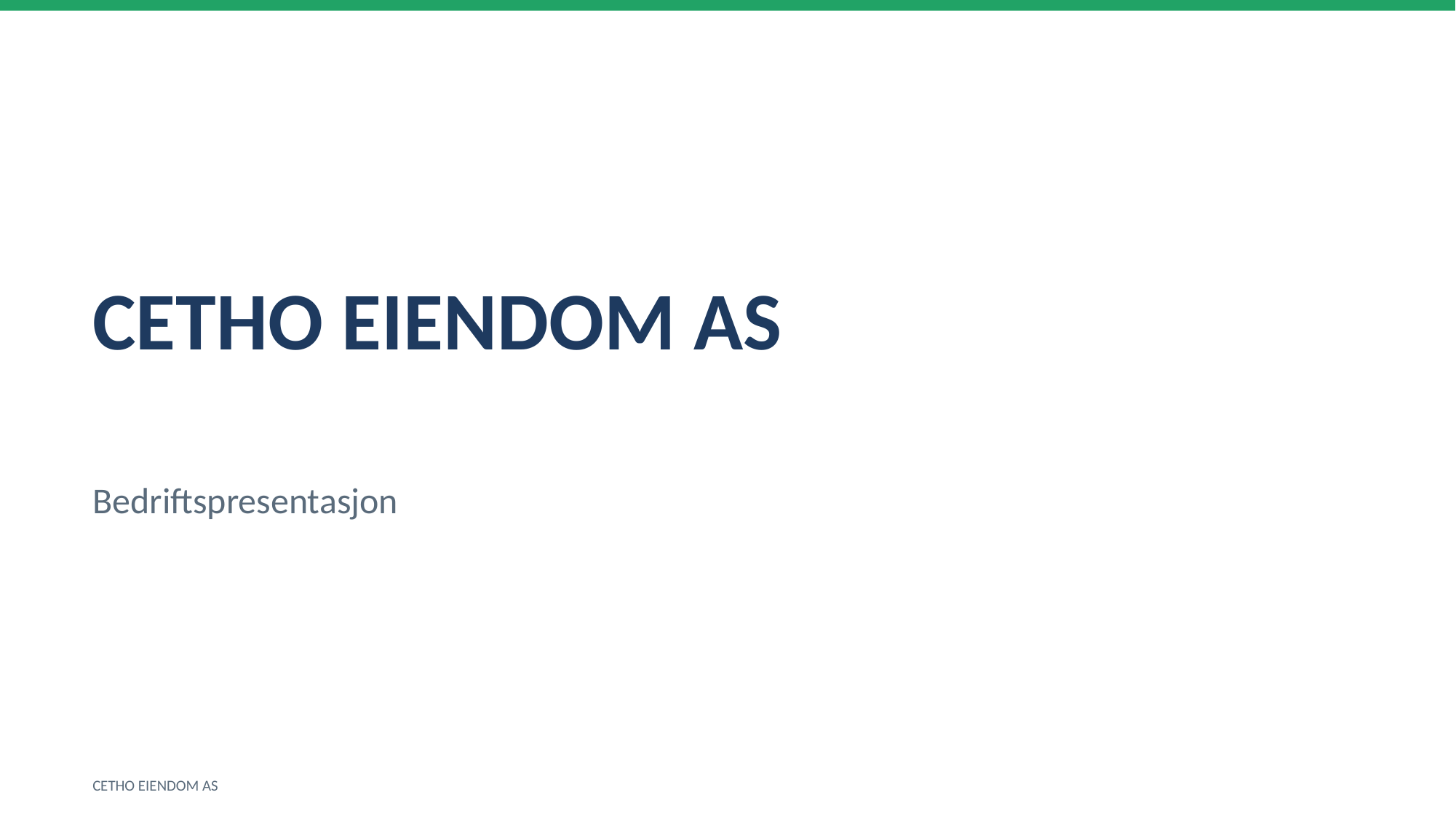

CETHO EIENDOM AS
Bedriftspresentasjon
CETHO EIENDOM AS